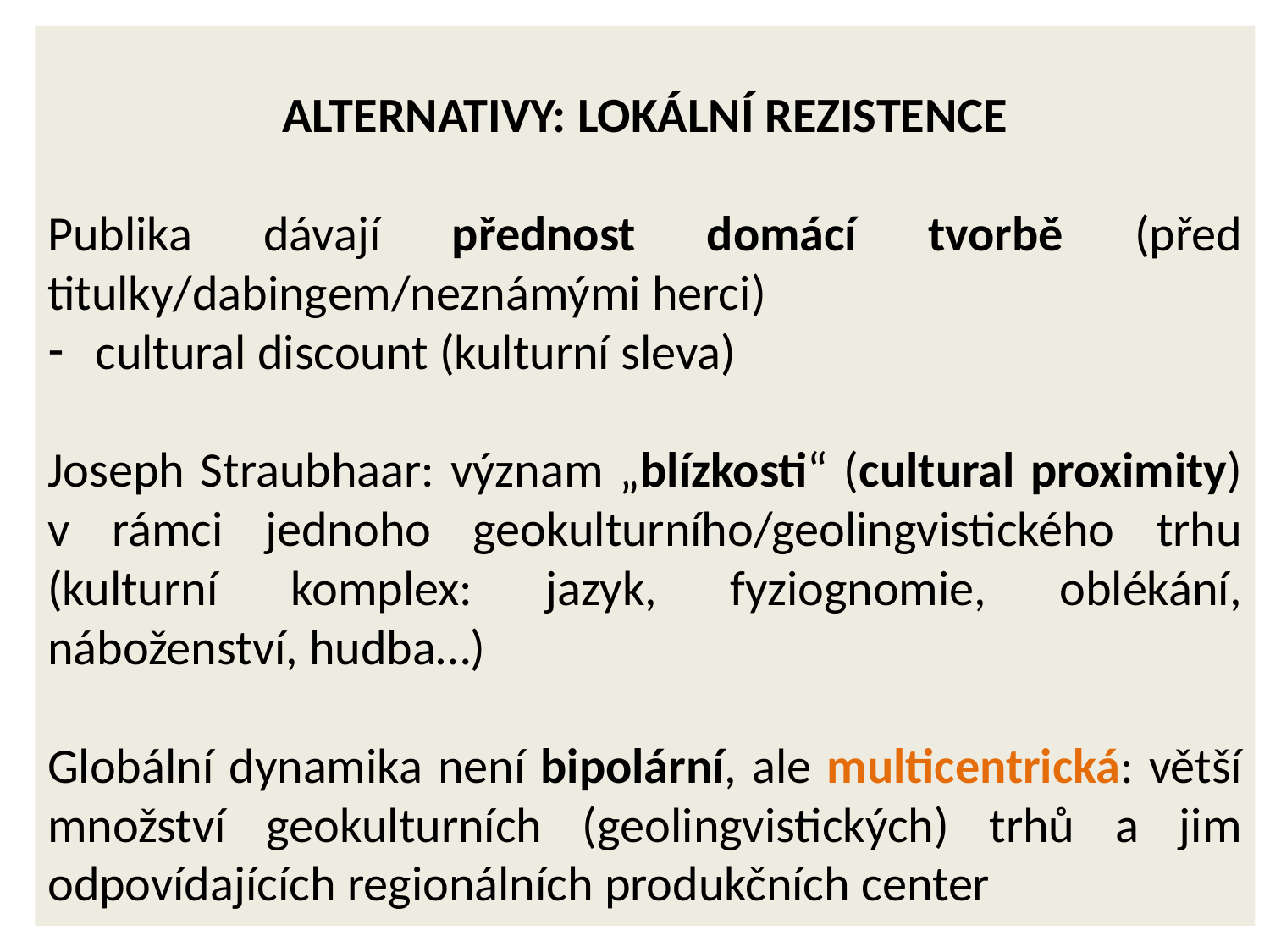

Alternativy: lokální rezistence

Publika dávají přednost domácí tvorbě (před titulky/dabingem/neznámými herci)
cultural discount (kulturní sleva)

Joseph Straubhaar: význam „blízkosti“ (cultural proximity) v rámci jednoho geokulturního/geolingvistického trhu (kulturní komplex: jazyk, fyziognomie, oblékání, náboženství, hudba…)

Globální dynamika není bipolární, ale multicentrická: větší množství geokulturních (geolingvistických) trhů a jim odpovídajících regionálních produkčních center